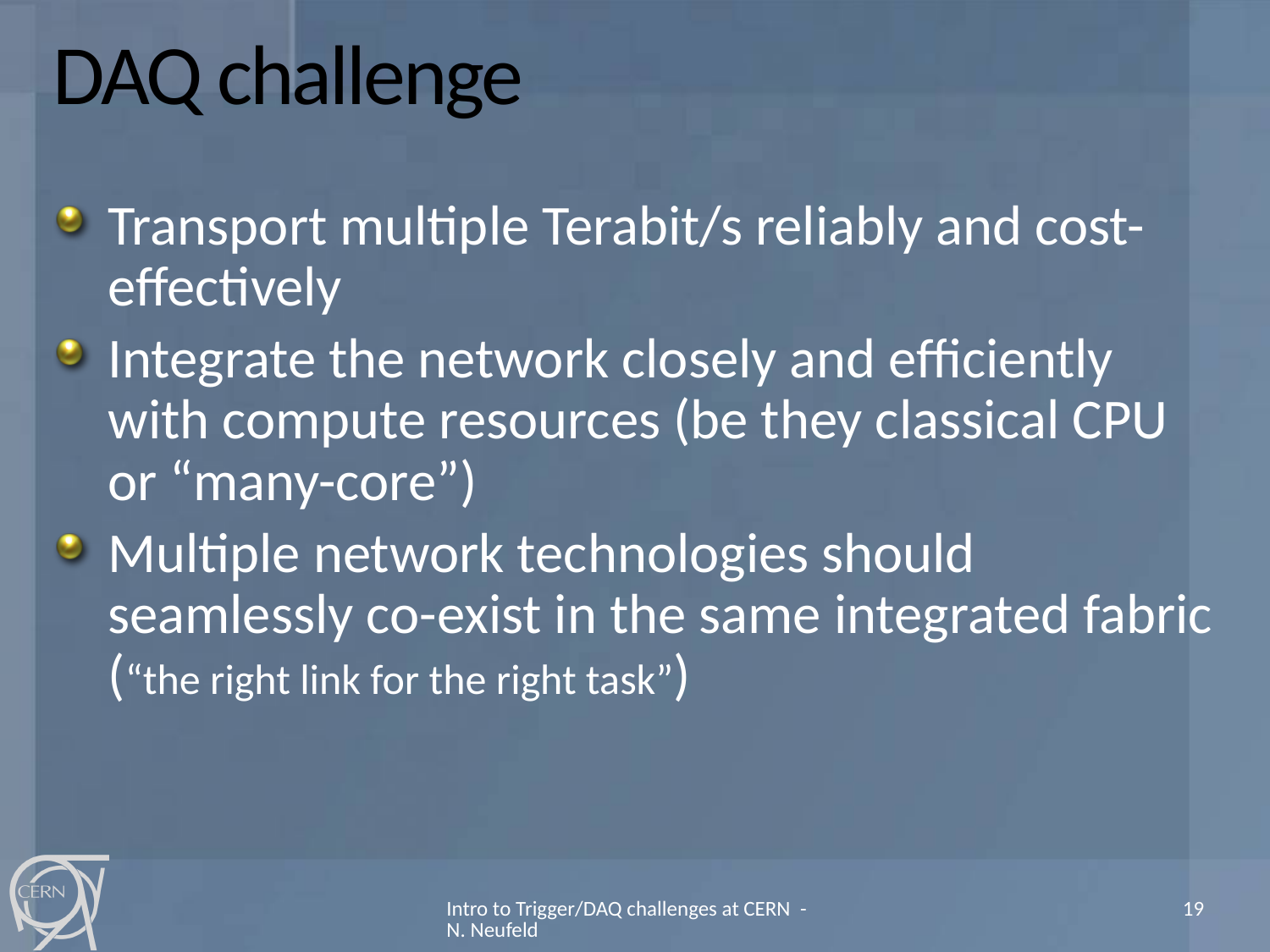

# DAQ challenge
Transport multiple Terabit/s reliably and cost-effectively
Integrate the network closely and efficiently with compute resources (be they classical CPU or “many-core”)
Multiple network technologies should seamlessly co-exist in the same integrated fabric (“the right link for the right task”)

Intro to Trigger/DAQ challenges at CERN  - N. Neufeld
19